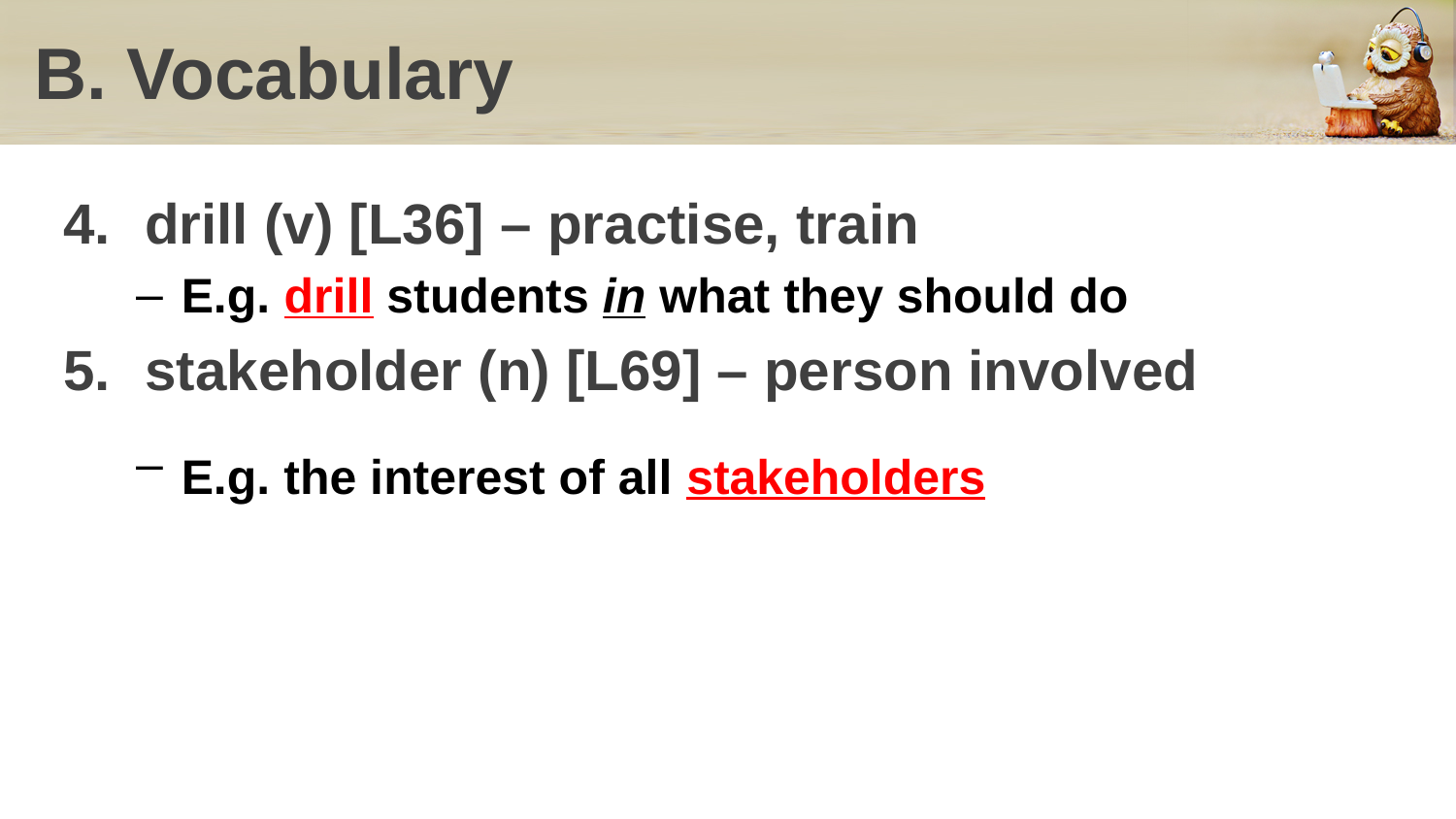

# B. Vocabulary
drill (v) [L36] – practise, train
E.g. drill students in what they should do
stakeholder (n) [L69] – person involved
E.g. the interest of all stakeholders